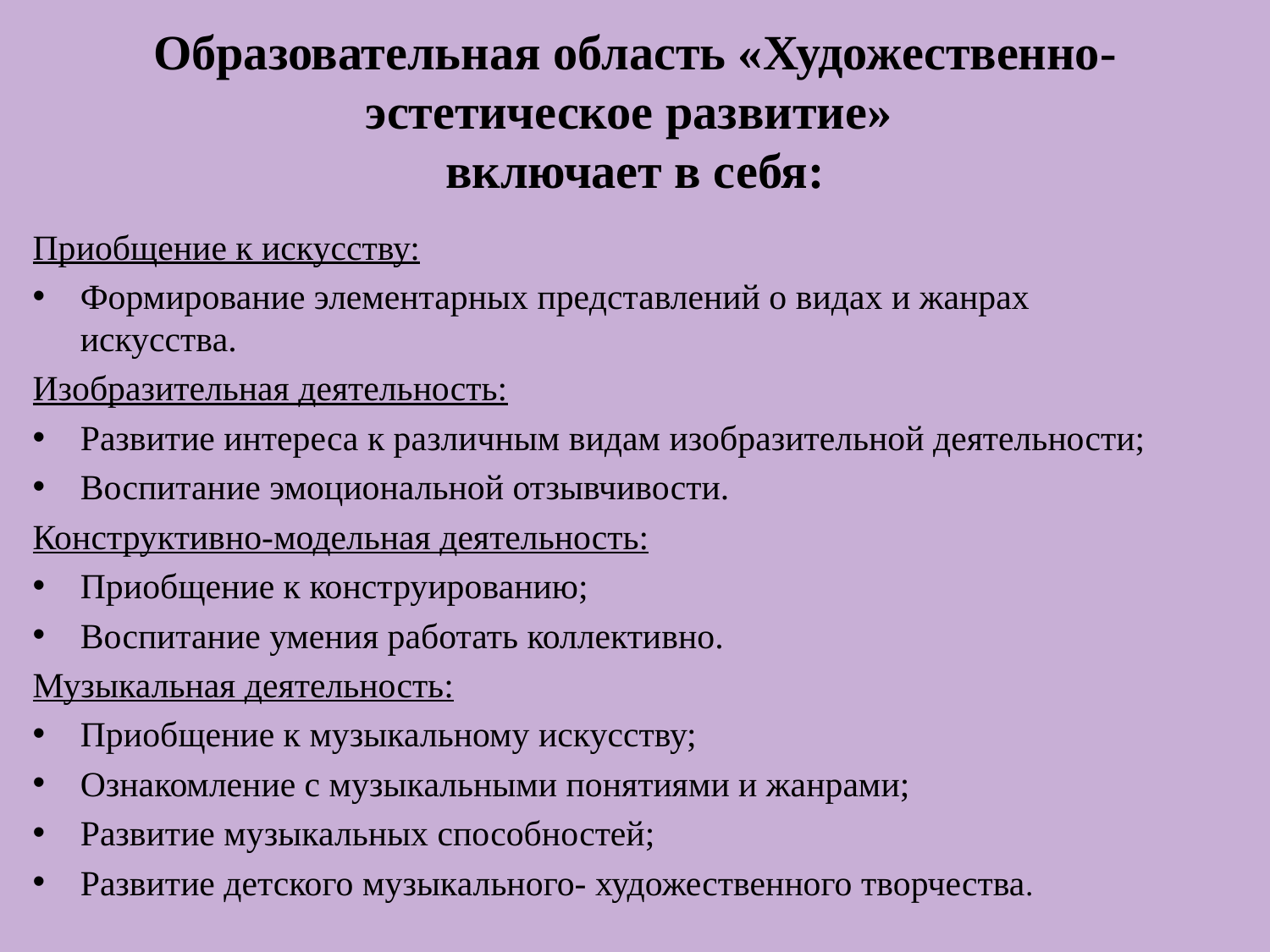

# Образовательная область «Художественно-эстетическое развитие» включает в себя:
Приобщение к искусству:
Формирование элементарных представлений о видах и жанрах искусства.
Изобразительная деятельность:
Развитие интереса к различным видам изобразительной деятельности;
Воспитание эмоциональной отзывчивости.
Конструктивно-модельная деятельность:
Приобщение к конструированию;
Воспитание умения работать коллективно.
Музыкальная деятельность:
Приобщение к музыкальному искусству;
Ознакомление с музыкальными понятиями и жанрами;
Развитие музыкальных способностей;
Развитие детского музыкального- художественного творчества.